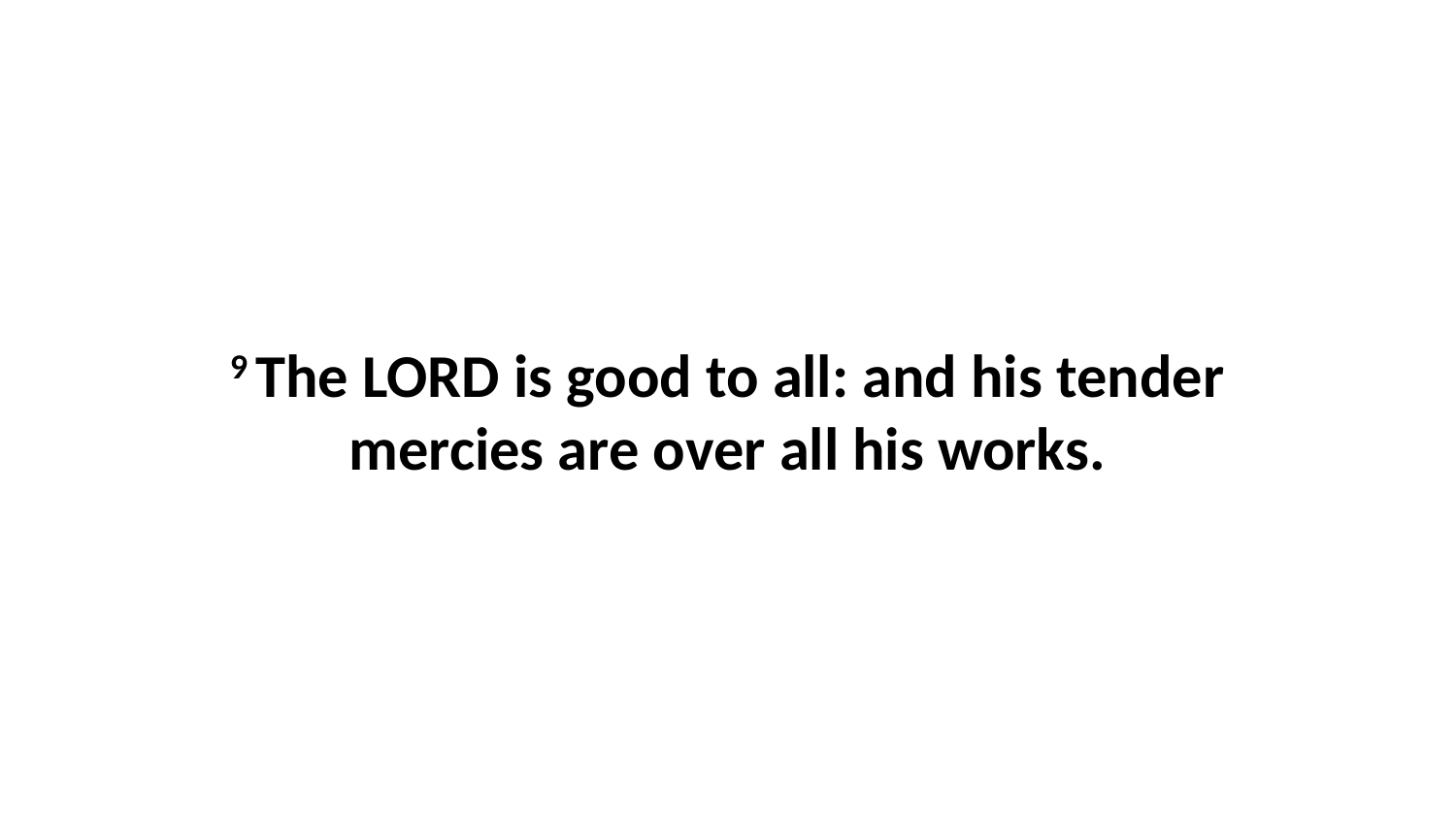

9 The LORD is good to all: and his tender mercies are over all his works.